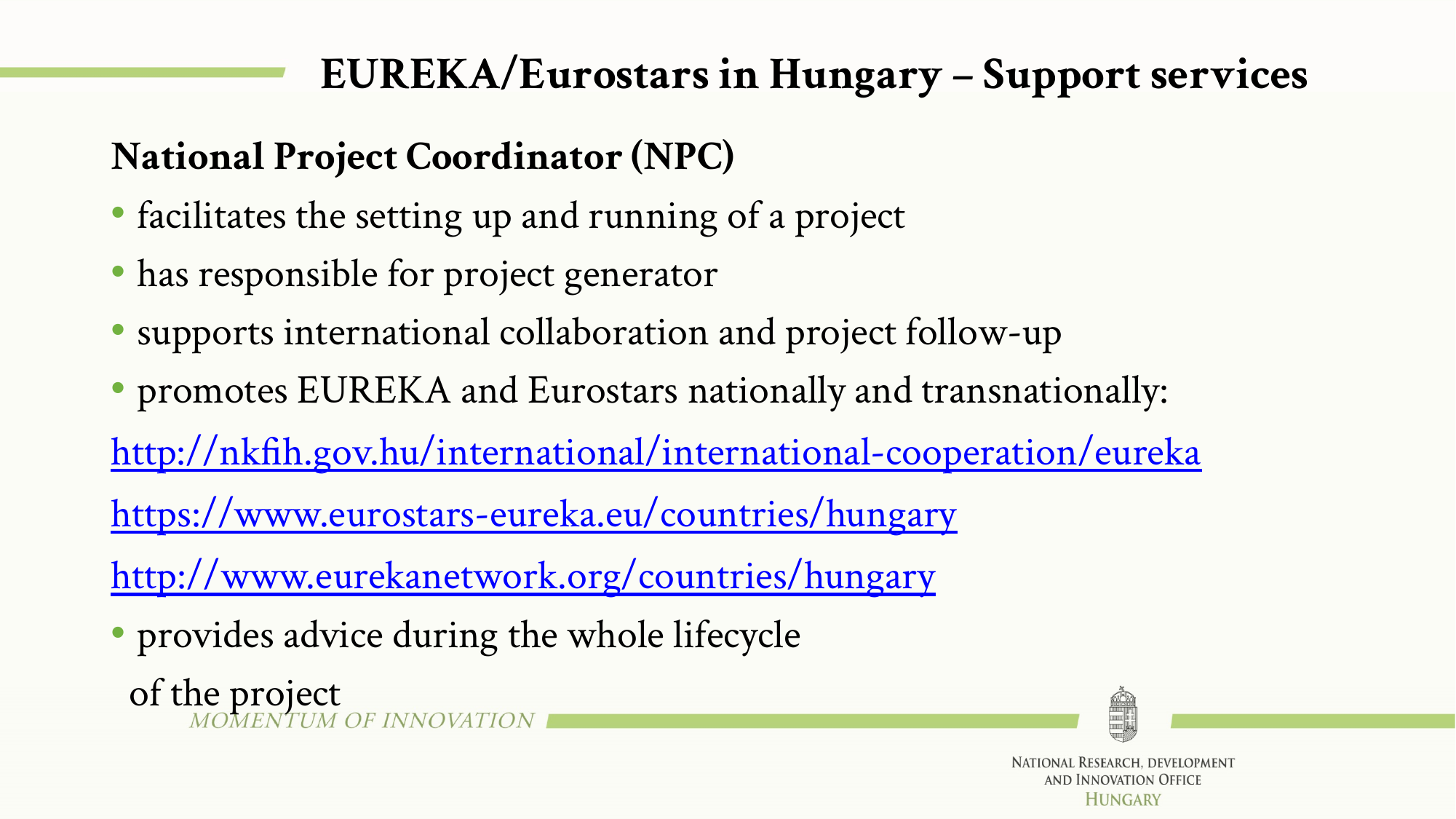

# EUREKA/Eurostars in Hungary – Support services
National Project Coordinator (NPC)
facilitates the setting up and running of a project
has responsible for project generator
supports international collaboration and project follow-up
promotes EUREKA and Eurostars nationally and transnationally:
http://nkfih.gov.hu/international/international-cooperation/eureka
https://www.eurostars-eureka.eu/countries/hungary
http://www.eurekanetwork.org/countries/hungary
provides advice during the whole lifecycle
  of the project